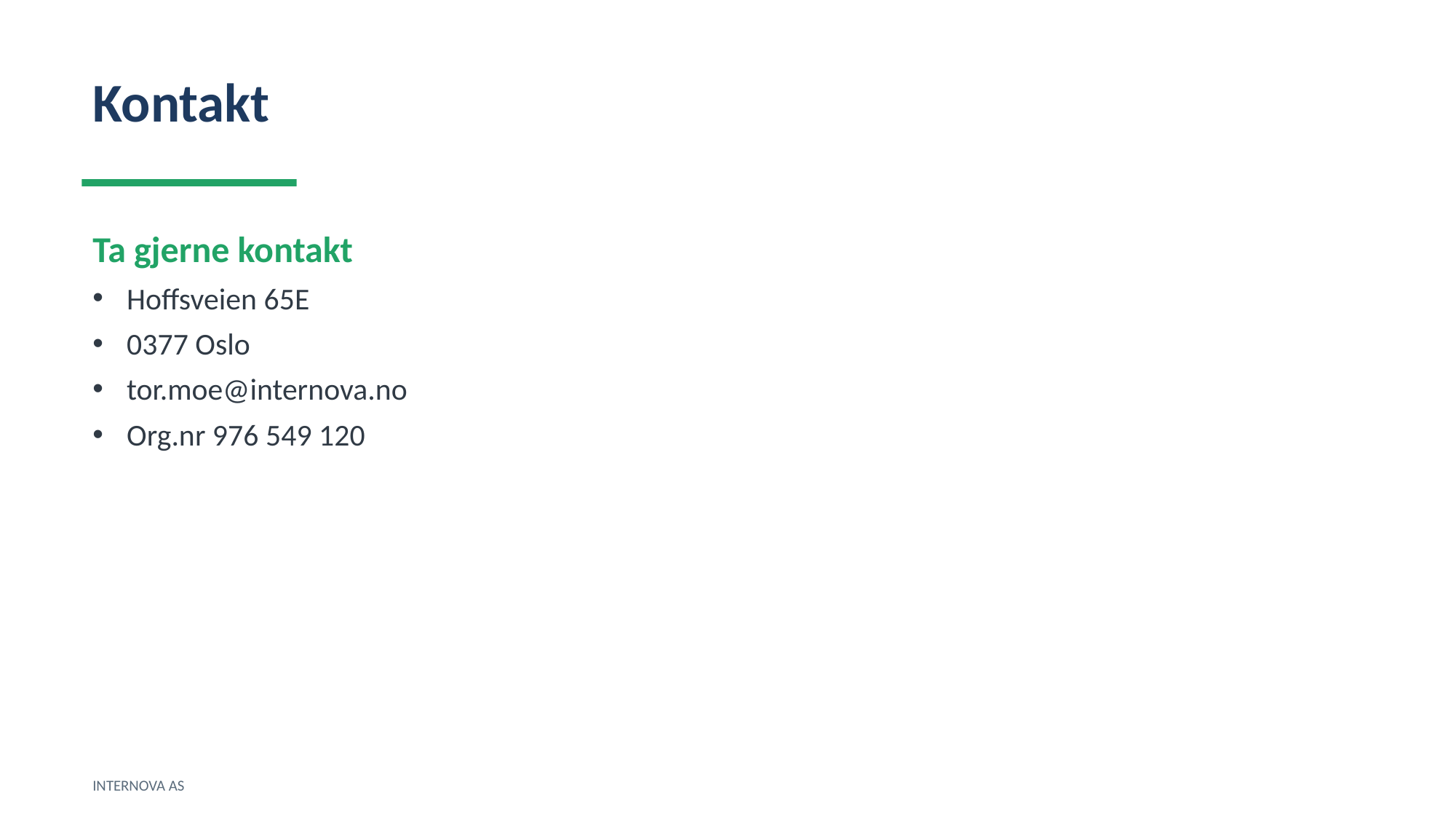

Kontakt

Ta gjerne kontakt
Hoffsveien 65E
0377 Oslo
tor.moe@internova.no
Org.nr 976 549 120
INTERNOVA AS